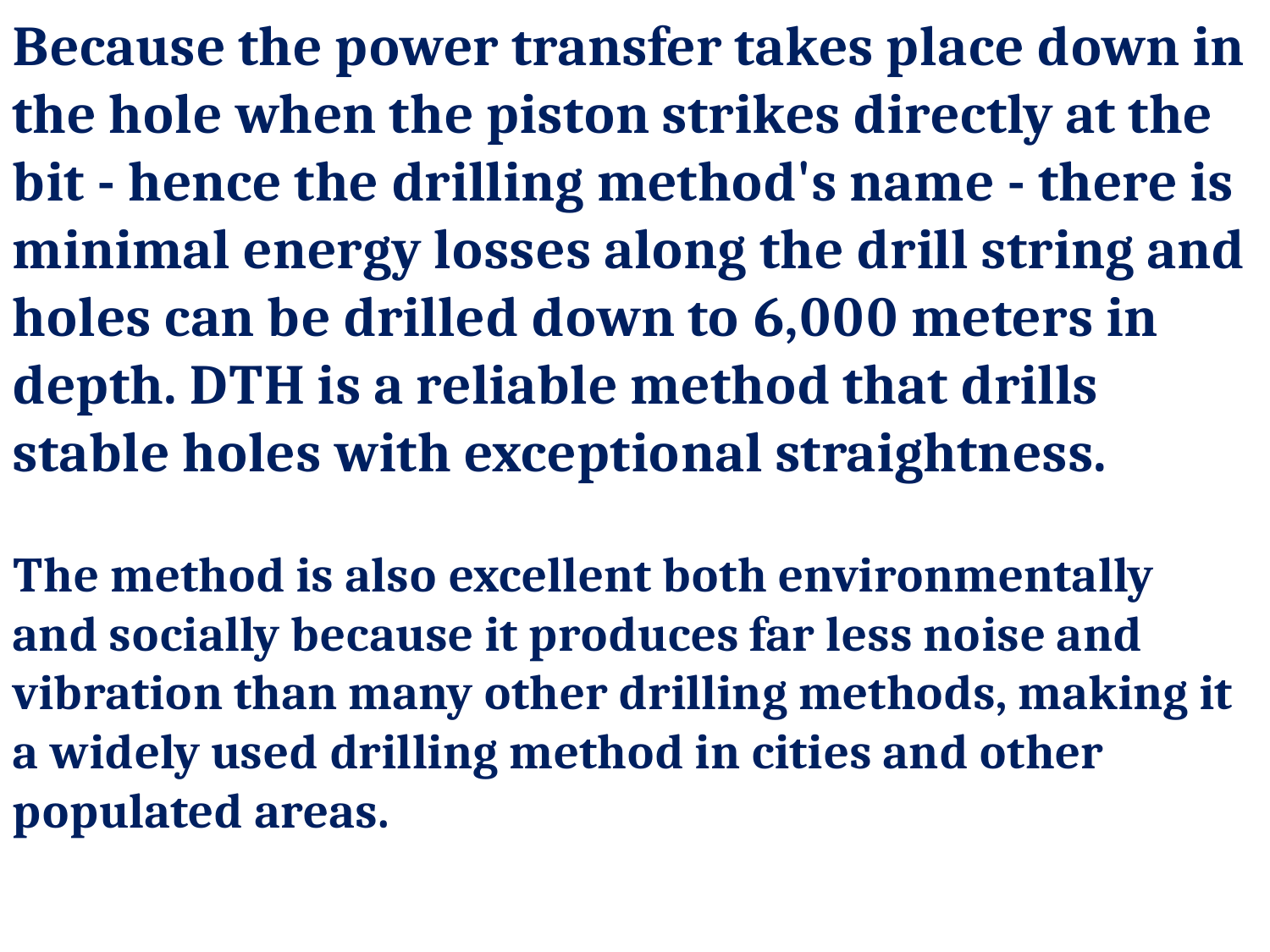

Because the power transfer takes place down in the hole when the piston strikes directly at the bit - hence the drilling method's name - there is minimal energy losses along the drill string and holes can be drilled down to 6,000 meters in depth. DTH is a reliable method that drills stable holes with exceptional straightness.
The method is also excellent both environmentally and socially because it produces far less noise and vibration than many other drilling methods, making it a widely used drilling method in cities and other populated areas.